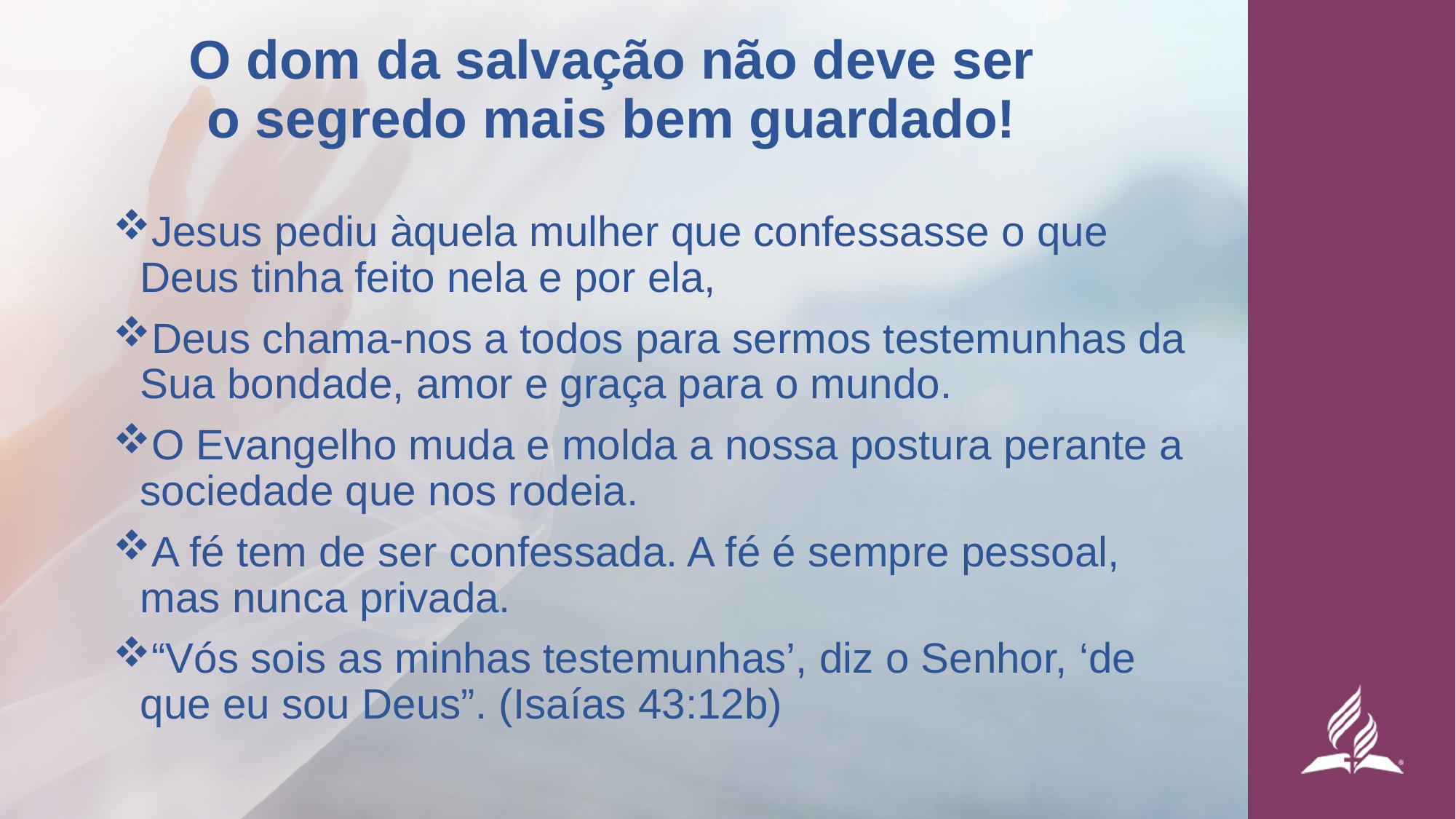

# O dom da salvação não deve ser o segredo mais bem guardado!
Jesus pediu àquela mulher que confessasse o que Deus tinha feito nela e por ela,
Deus chama-nos a todos para sermos testemunhas da Sua bondade, amor e graça para o mundo.
O Evangelho muda e molda a nossa postura perante a sociedade que nos rodeia.
A fé tem de ser confessada. A fé é sempre pessoal, mas nunca privada.
“Vós sois as minhas testemunhas’, diz o Senhor, ‘de que eu sou Deus”. (Isaías 43:12b)